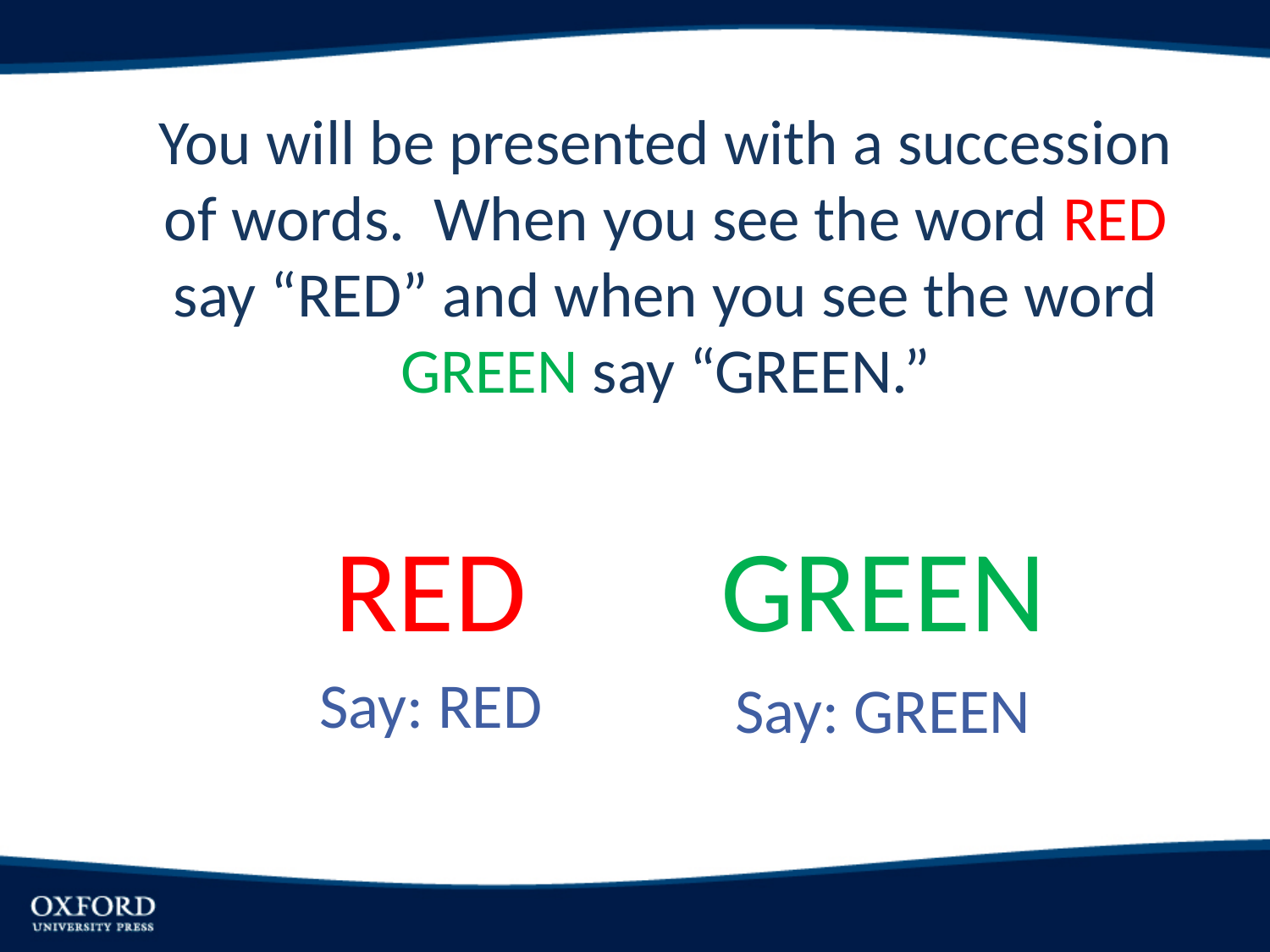

# You will be presented with a succession of words.  When you see the word RED say “RED” and when you see the word GREEN say “GREEN.”

RED
GREEN
Say: RED
Say: GREEN